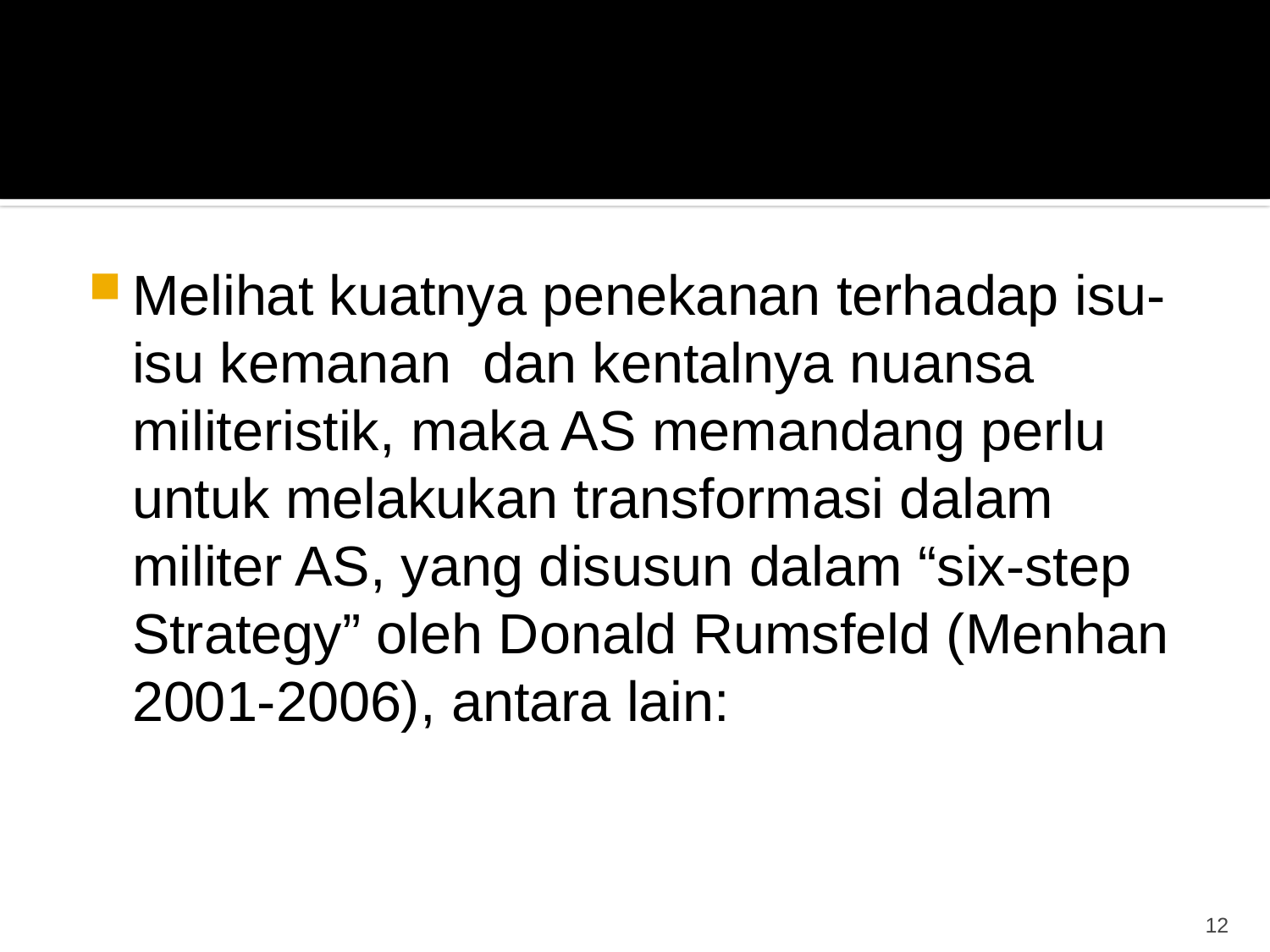

#
Melihat kuatnya penekanan terhadap isu-isu kemanan  dan kentalnya nuansa militeristik, maka AS memandang perlu untuk melakukan transformasi dalam militer AS, yang disusun dalam “six-step Strategy” oleh Donald Rumsfeld (Menhan 2001-2006), antara lain:
12